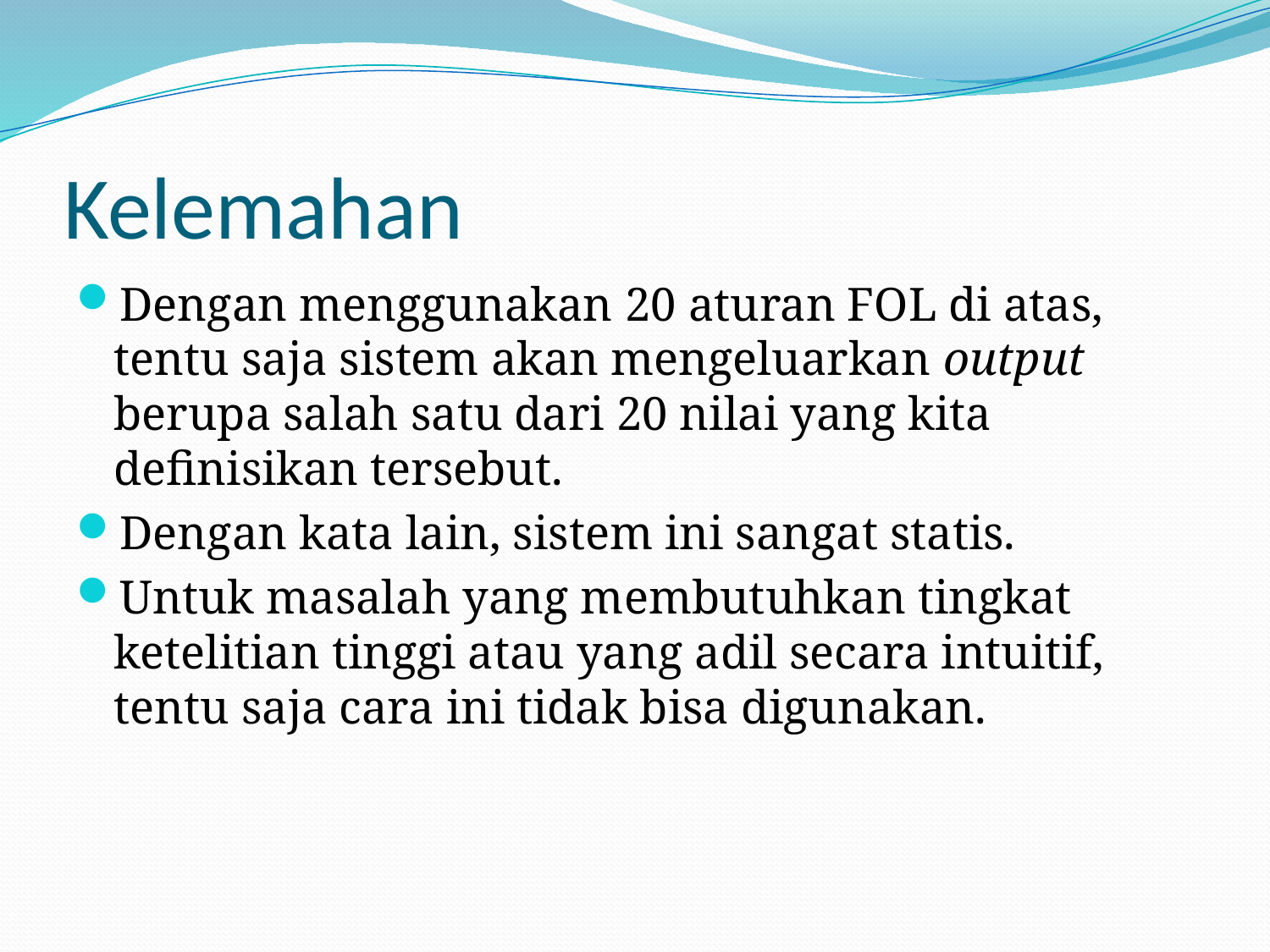

# Kelemahan
Dengan menggunakan 20 aturan FOL di atas, tentu saja sistem akan mengeluarkan output berupa salah satu dari 20 nilai yang kita definisikan tersebut.
Dengan kata lain, sistem ini sangat statis.
Untuk masalah yang membutuhkan tingkat ketelitian tinggi atau yang adil secara intuitif, tentu saja cara ini tidak bisa digunakan.